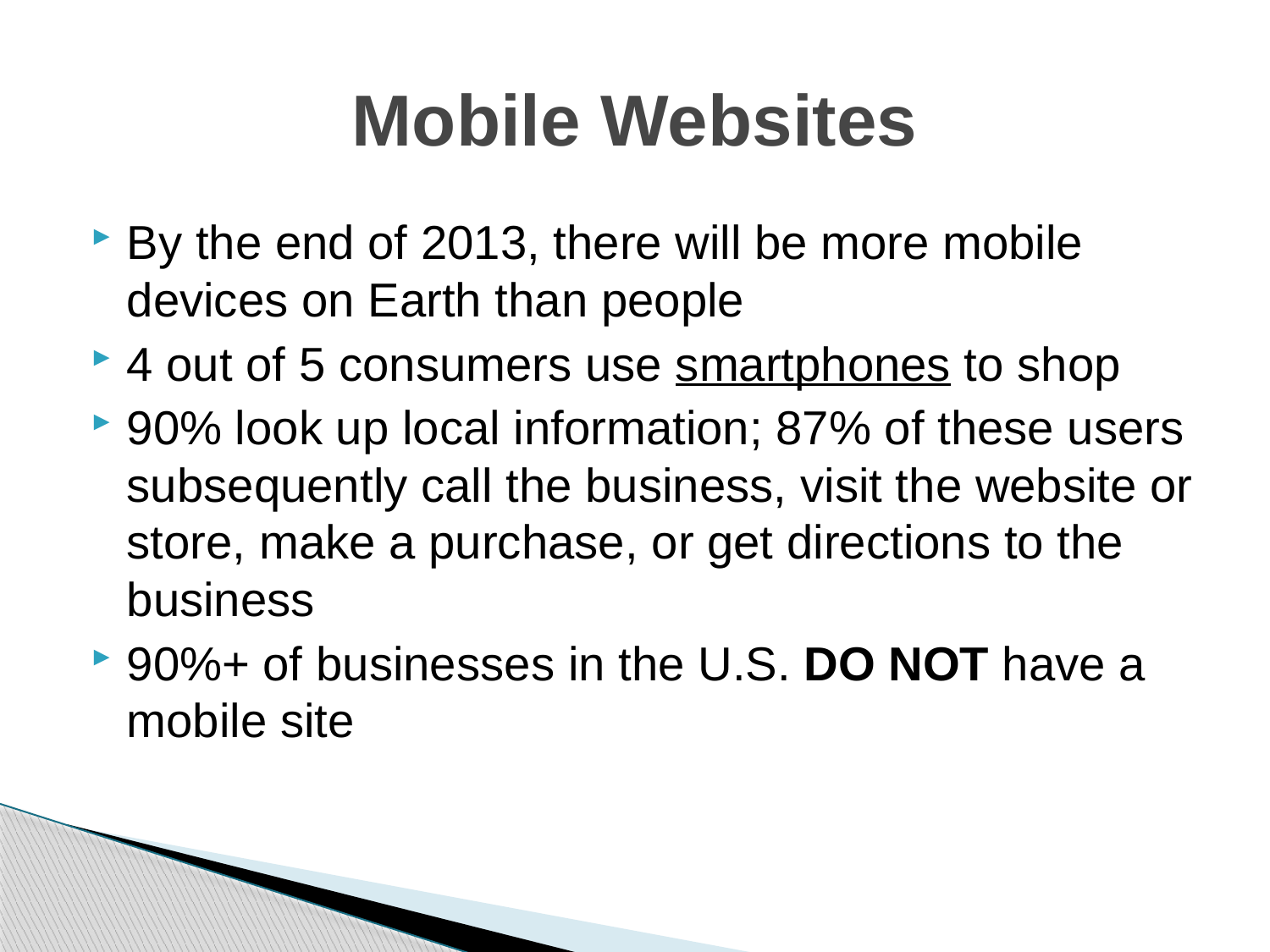

# Mobile Websites
By the end of 2013, there will be more mobile devices on Earth than people
4 out of 5 consumers use smartphones to shop
90% look up local information; 87% of these users subsequently call the business, visit the website or store, make a purchase, or get directions to the business
90%+ of businesses in the U.S. DO NOT have a mobile site